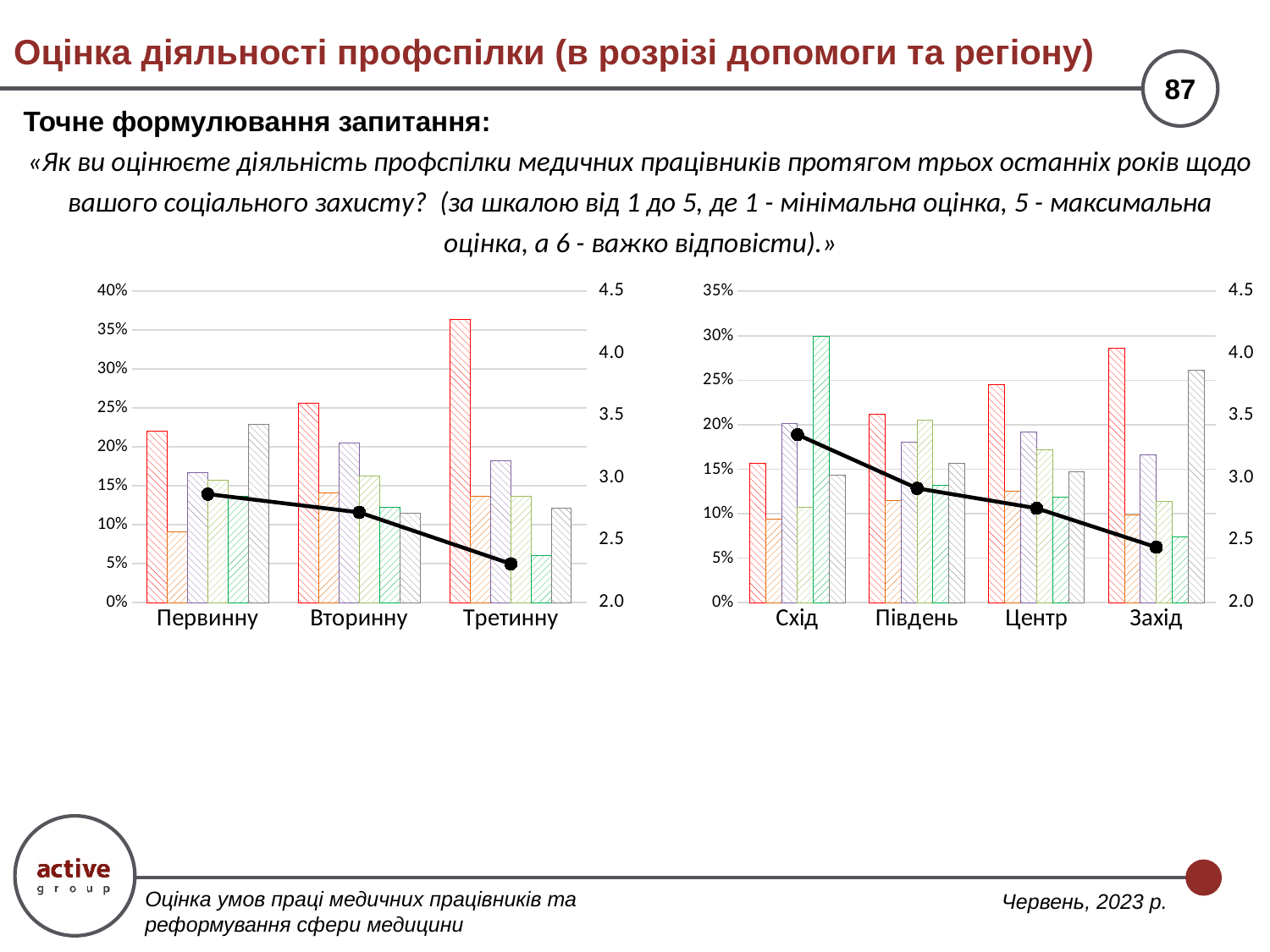

# Оцінка діяльності профспілки (в розрізі допомоги та регіону)
Точне формулювання запитання:
«Як ви оцінюєте діяльність профспілки медичних працівників протягом трьох останніх років щодо вашого соціального захисту?  (за шкалою від 1 до 5, де 1 - мінімальна оцінка, 5 - максимальна оцінка, а 6 - важко відповісти).»

### Chart

| Category | 1 | 2 | 3 | 4 | 5 | Важко відповісти | Середньозважена оцінка |
|---|---|---|---|---|---|---|---|
| Первинну | 0.21975308641975308 | 0.09053497942386832 | 0.16707818930041152 | 0.15720164609053497 | 0.13662551440329218 | 0.2288065843621399 | 2.8708644610458913 |
| Вторинну | 0.2555205047318612 | 0.14037854889589904 | 0.20504731861198738 | 0.16246056782334384 | 0.12223974763406939 | 0.11435331230283911 | 2.723953695458593 |
| Третинну | 0.36363636363636365 | 0.13636363636363635 | 0.18181818181818182 | 0.13636363636363635 | 0.06060606060606061 | 0.12121212121212122 | 2.3103448275862064 |

### Chart

| Category | 1 | 2 | 3 | 4 | 5 | Важко відповісти | Середньозважена оцінка |
|---|---|---|---|---|---|---|---|
| Схід | 0.15625 | 0.09375 | 0.20089285714285715 | 0.10714285714285714 | 0.29910714285714285 | 0.14285714285714285 | 3.348958333333333 |
| Південь | 0.21180555555555552 | 0.11458333333333331 | 0.18055555555555552 | 0.2048611111111111 | 0.13194444444444445 | 0.15625 | 2.9176954732510287 |
| Центр | 0.24519846350832267 | 0.12548015364916773 | 0.1914212548015365 | 0.17221510883482716 | 0.11843790012804098 | 0.147247119078105 | 2.757507507507507 |
| Захід | 0.2863157894736842 | 0.09894736842105263 | 0.16631578947368422 | 0.11368421052631579 | 0.07368421052631578 | 0.26105263157894737 | 2.444444444444444 |